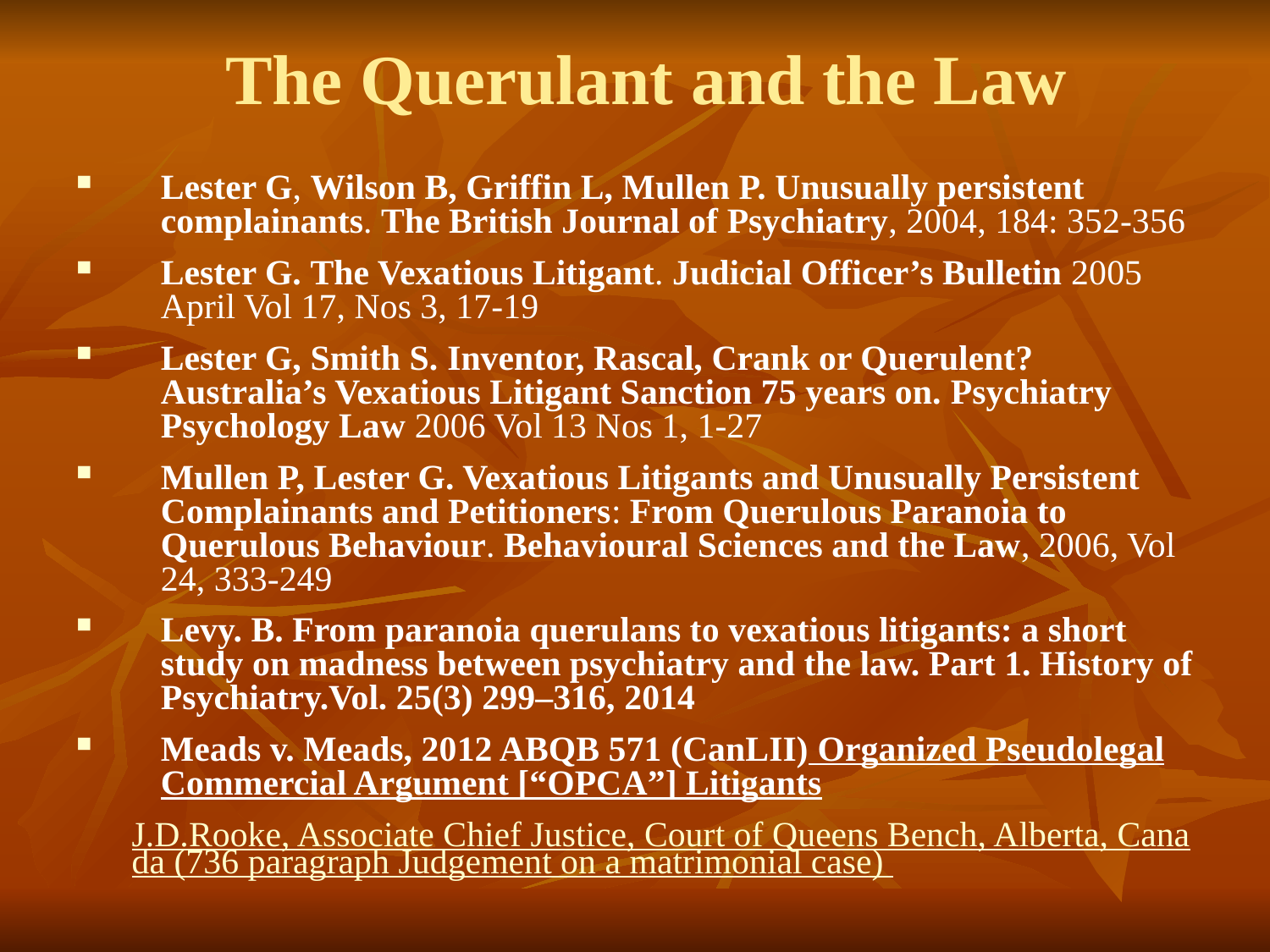

# The Querulant and the Law

Lester G, Wilson B, Griffin L, Mullen P. Unusually persistent complainants. The British Journal of Psychiatry, 2004, 184: 352-356
Lester G. The Vexatious Litigant. Judicial Officer’s Bulletin 2005 April Vol 17, Nos 3, 17-19
Lester G, Smith S. Inventor, Rascal, Crank or Querulent? Australia’s Vexatious Litigant Sanction 75 years on. Psychiatry Psychology Law 2006 Vol 13 Nos 1, 1-27
Mullen P, Lester G. Vexatious Litigants and Unusually Persistent Complainants and Petitioners: From Querulous Paranoia to Querulous Behaviour. Behavioural Sciences and the Law, 2006, Vol 24, 333-249
Levy. B. From paranoia querulans to vexatious litigants: a short study on madness between psychiatry and the law. Part 1. History of Psychiatry.Vol. 25(3) 299–316, 2014
Meads v. Meads, 2012 ABQB 571 (CanLII) Organized Pseudolegal Commercial Argument [“OPCA”] Litigants
J.D.Rooke, Associate Chief Justice, Court of Queens Bench, Alberta, Canada (736 paragraph Judgement on a matrimonial case)